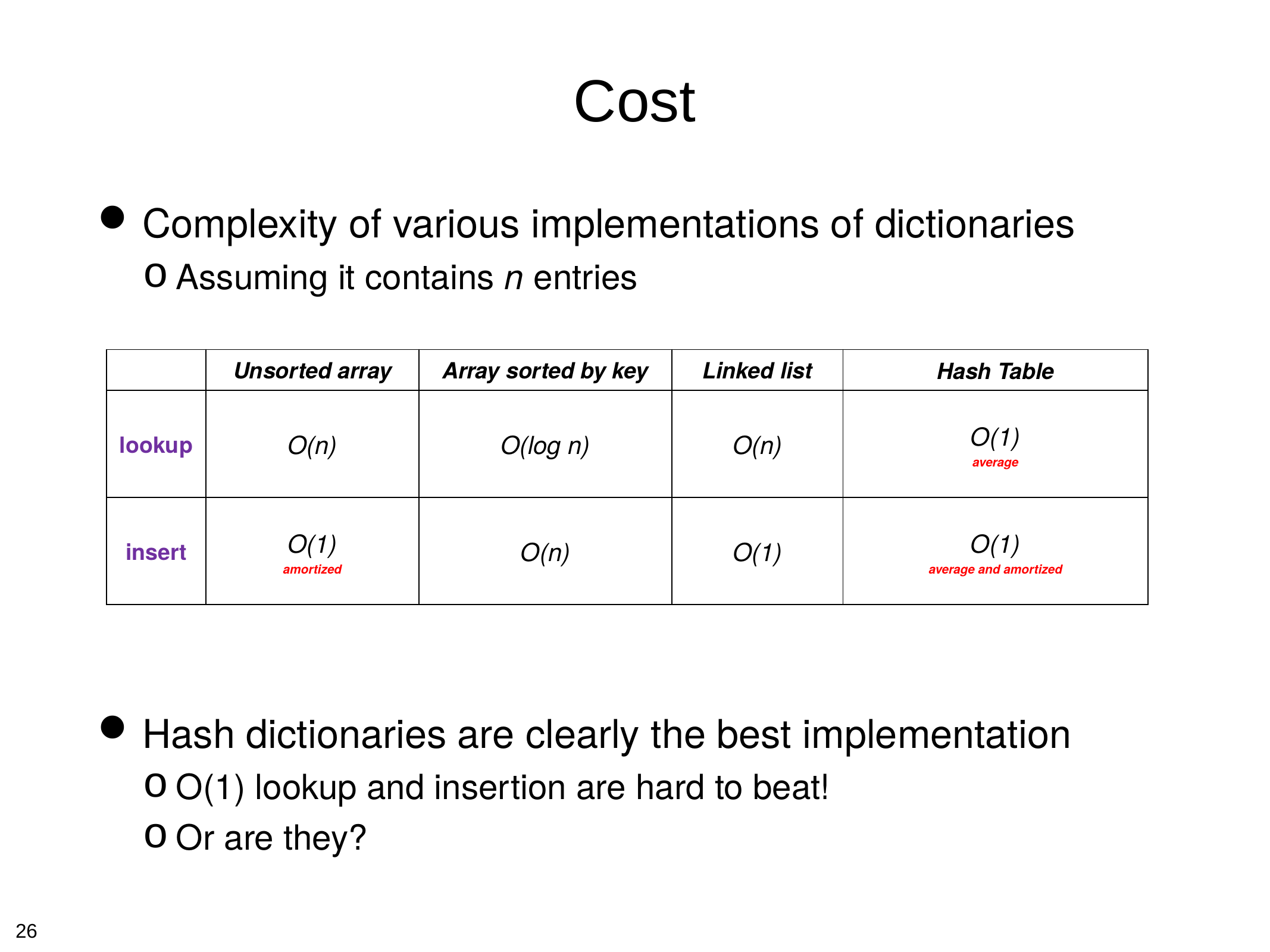

# Cost
Complexity of various implementations of dictionaries
Assuming it contains n entries

Hash dictionaries are clearly the best implementation
O(1) lookup and insertion are hard to beat!
Or are they?
|  | Unsorted array | Array sorted by key | Linked list | Hash Table |
| --- | --- | --- | --- | --- |
| lookup | O(n) | O(log n) | O(n) | O(1) average |
| insert | O(1) amortized | O(n) | O(1) | O(1) average and amortized |
26